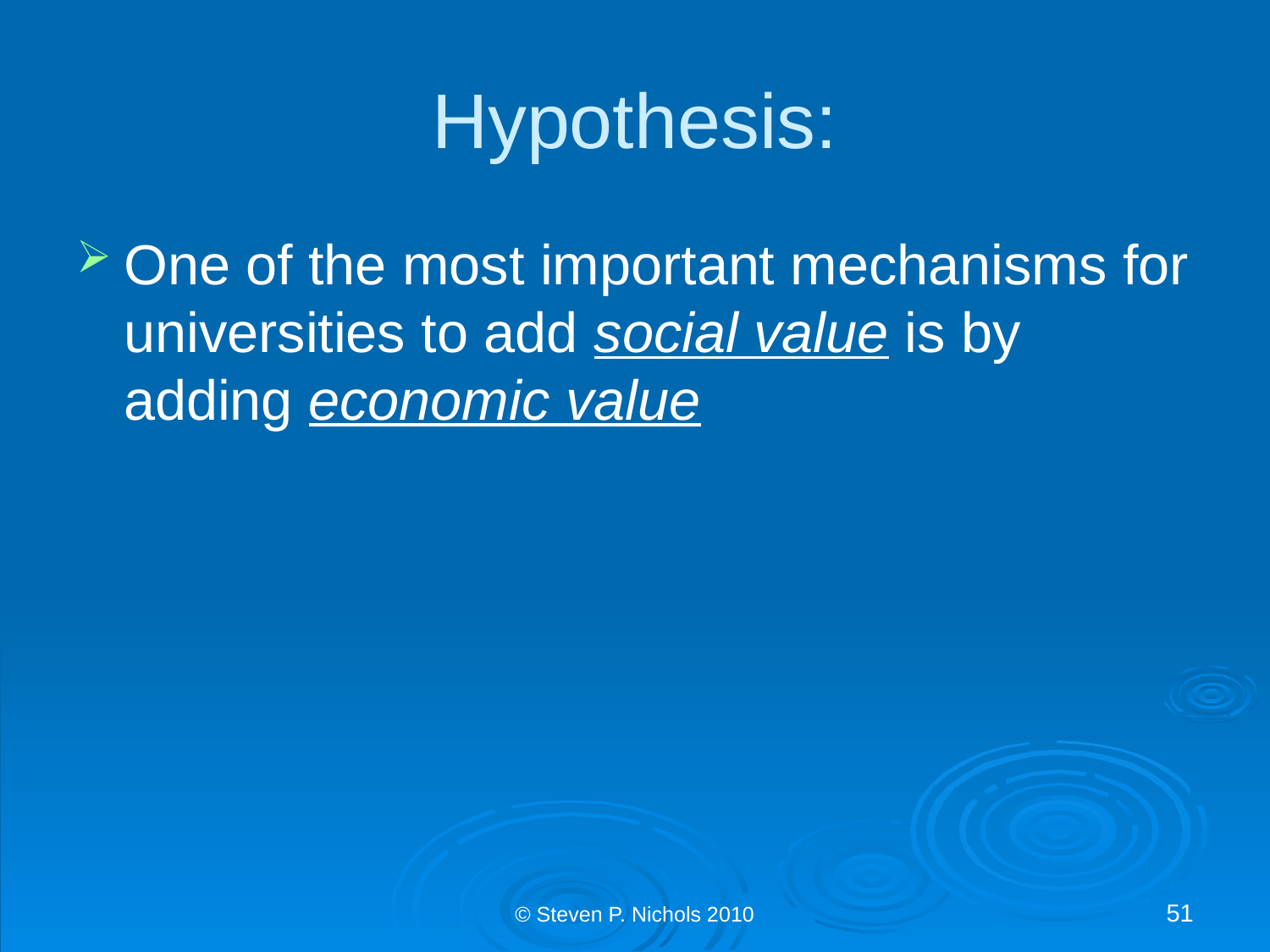

# Hypothesis:
One of the most important mechanisms for universities to add social value is by adding economic value
© Steven P. Nichols 2010
51